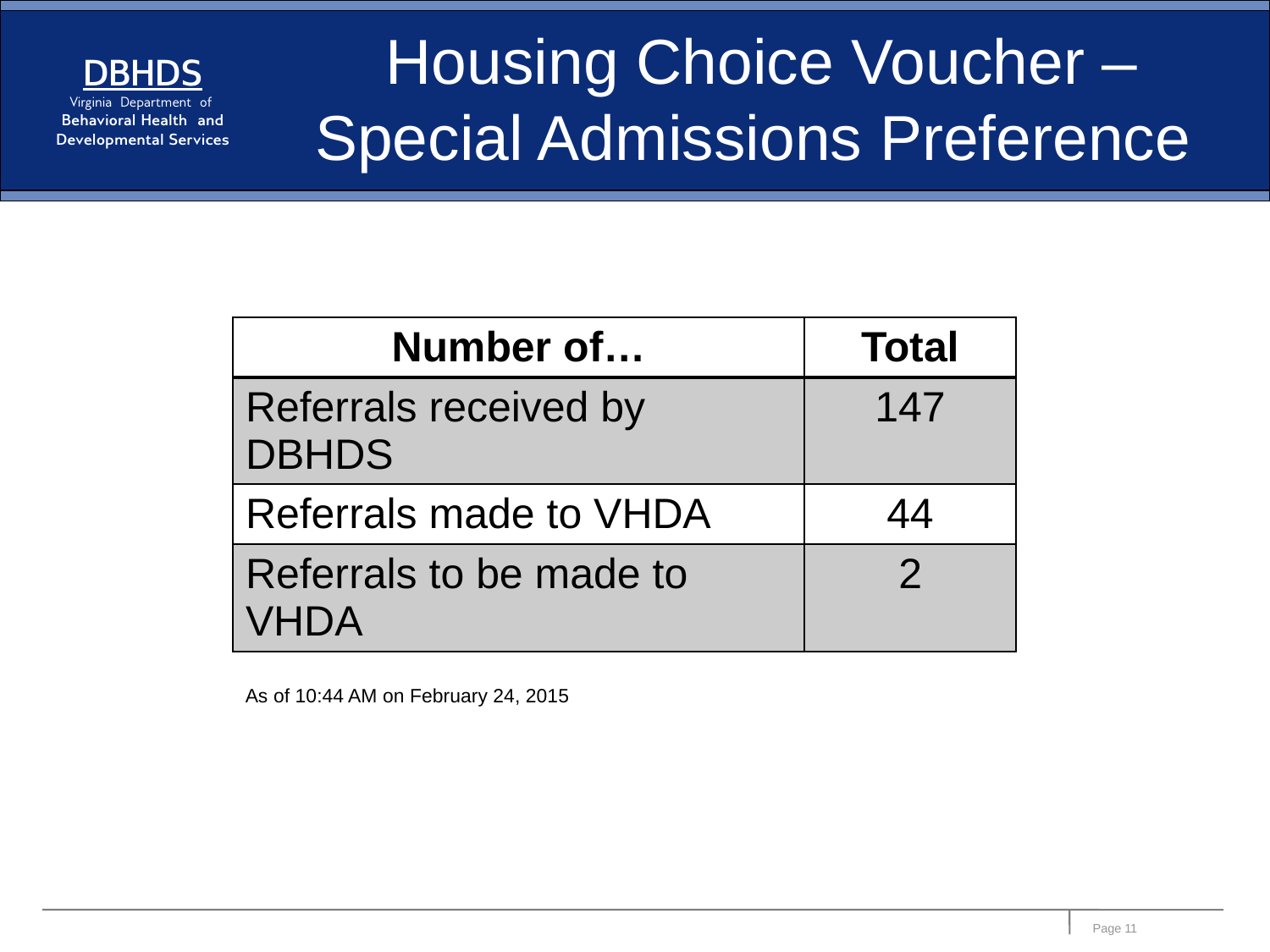

# Housing Choice Voucher – Special Admissions Preference
| Number of… | Total |
| --- | --- |
| Referrals received by DBHDS | 147 |
| Referrals made to VHDA | 44 |
| Referrals to be made to VHDA | 2 |
As of 10:44 AM on February 24, 2015